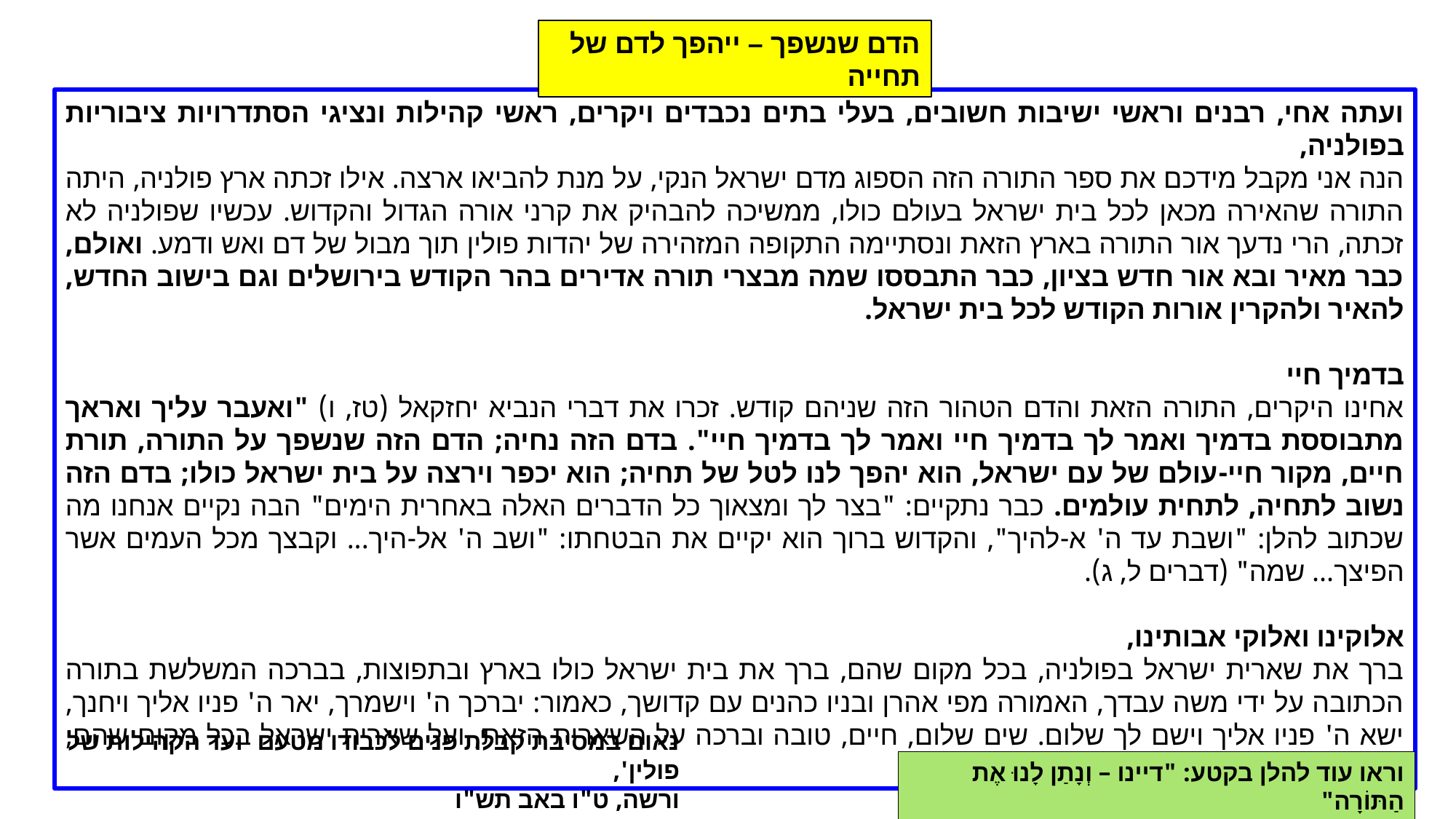

הדם שנשפך – ייהפך לדם של תחייה
ועתה אחי, רבנים וראשי ישיבות חשובים, בעלי בתים נכבדים ויקרים, ראשי קהילות ונציגי הסתדרויות ציבוריות בפולניה,
הנה אני מקבל מידכם את ספר התורה הזה הספוג מדם ישראל הנקי, על מנת להביאו ארצה. אילו זכתה ארץ פולניה, היתה התורה שהאירה מכאן לכל בית ישראל בעולם כולו, ממשיכה להבהיק את קרני אורה הגדול והקדוש. עכשיו שפולניה לא זכתה, הרי נדעך אור התורה בארץ הזאת ונסתיימה התקופה המזהירה של יהדות פולין תוך מבול של דם ואש ודמע. ואולם, כבר מאיר ובא אור חדש בציון, כבר התבססו שמה מבצרי תורה אדירים בהר הקודש בירושלים וגם בישוב החדש, להאיר ולהקרין אורות הקודש לכל בית ישראל.

בדמיך חיי
אחינו היקרים, התורה הזאת והדם הטהור הזה שניהם קודש. זכרו את דברי הנביא יחזקאל (טז, ו) "ואעבר עליך ואראך מתבוססת בדמיך ואמר לך בדמיך חיי ואמר לך בדמיך חיי". בדם הזה נחיה; הדם הזה שנשפך על התורה, תורת חיים, מקור חיי-עולם של עם ישראל, הוא יהפך לנו לטל של תחיה; הוא יכפר וירצה על בית ישראל כולו; בדם הזה נשוב לתחיה, לתחית עולמים. כבר נתקיים: "בצר לך ומצאוך כל הדברים האלה באחרית הימים" הבה נקיים אנחנו מה שכתוב להלן: "ושבת עד ה' א-להיך", והקדוש ברוך הוא יקיים את הבטחתו: "ושב ה' אל-היך... וקבצך מכל העמים אשר הפיצך... שמה" (דברים ל, ג).

אלוקינו ואלוקי אבותינו,
ברך את שארית ישראל בפולניה, בכל מקום שהם, ברך את בית ישראל כולו בארץ ובתפוצות, בברכה המשלשת בתורה הכתובה על ידי משה עבדך, האמורה מפי אהרן ובניו כהנים עם קדושך, כאמור: יברכך ה' וישמרך, יאר ה' פניו אליך ויחנך, ישא ה' פניו אליך וישם לך שלום. שים שלום, חיים, טובה וברכה על השארית הזאת, ועל שארית ישראל בכל מקום שהם, ועל עם ישראל כולו מסוף העולם ועד סופו.
נאום במסיבת קבלת פנים לכבודו מטעם 'ועד הקהילות של פולין',
ורשה, ט"ו באב תש"ו
וראו עוד להלן בקטע: "דיינו – וְנָתַן לָנוּ אֶת הַתּוֹרָה"